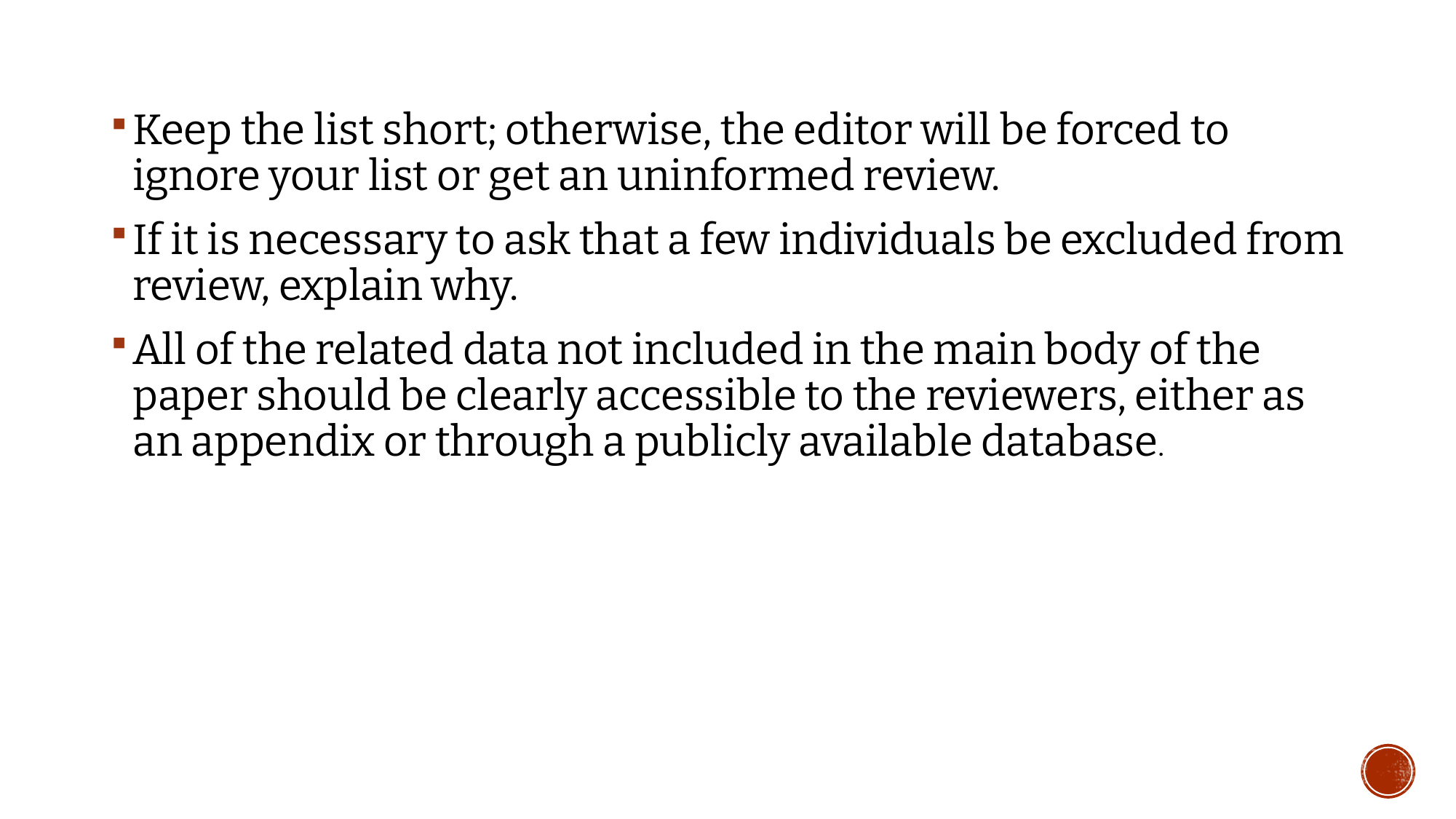

Keep the list short; otherwise, the editor will be forced to ignore your list or get an uninformed review.
If it is necessary to ask that a few individuals be excluded from review, explain why.
All of the related data not included in the main body of the paper should be clearly accessible to the reviewers, either as an appendix or through a publicly available database.